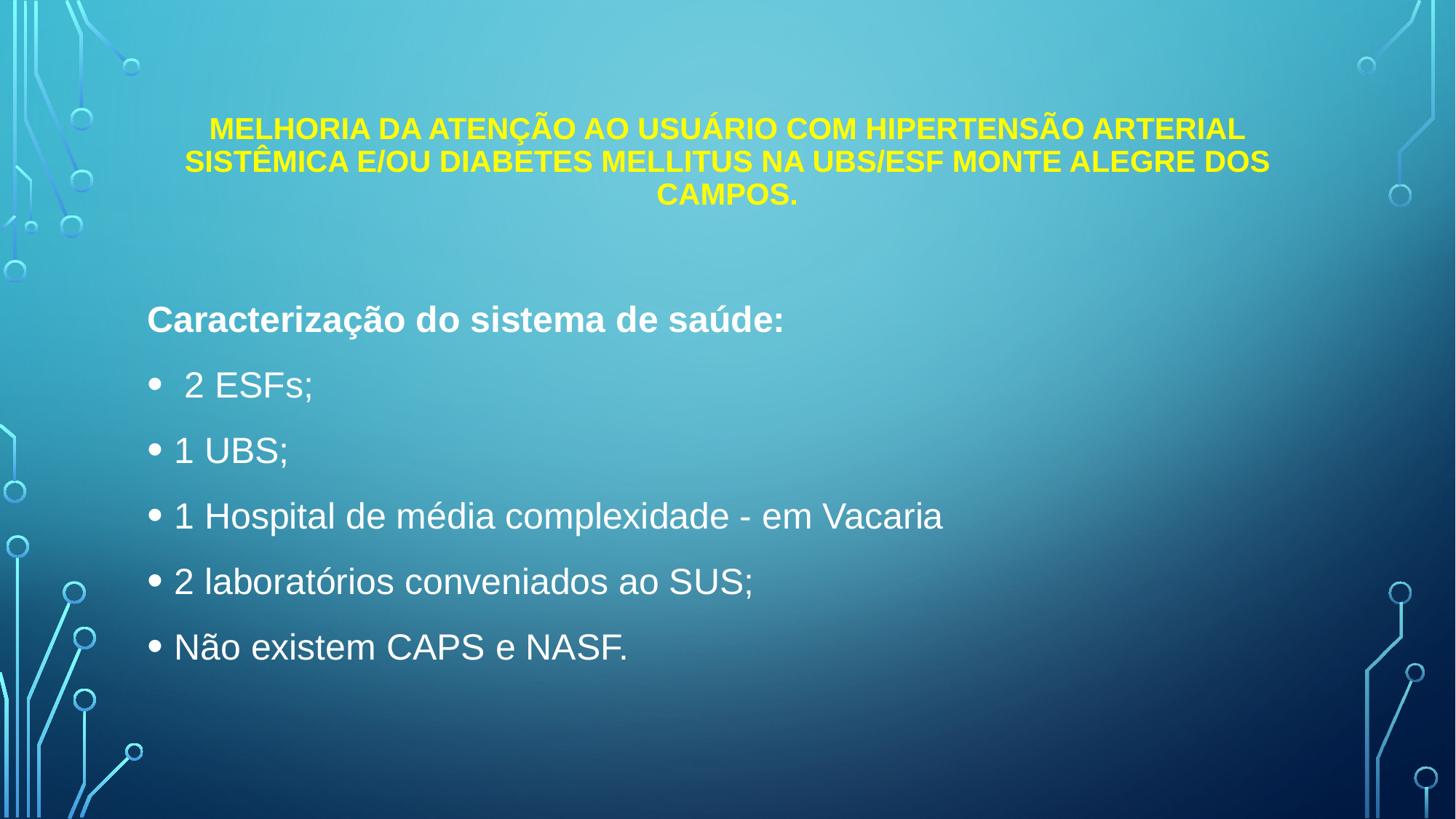

# Melhoria da Atenção ao usuário com hipertensão arterial sistêmica e/ou Diabetes Mellitus na UBS/ESF Monte Alegre dos Campos.
Caracterização do sistema de saúde:
 2 ESFs;
1 UBS;
1 Hospital de média complexidade - em Vacaria
2 laboratórios conveniados ao SUS;
Não existem CAPS e NASF.